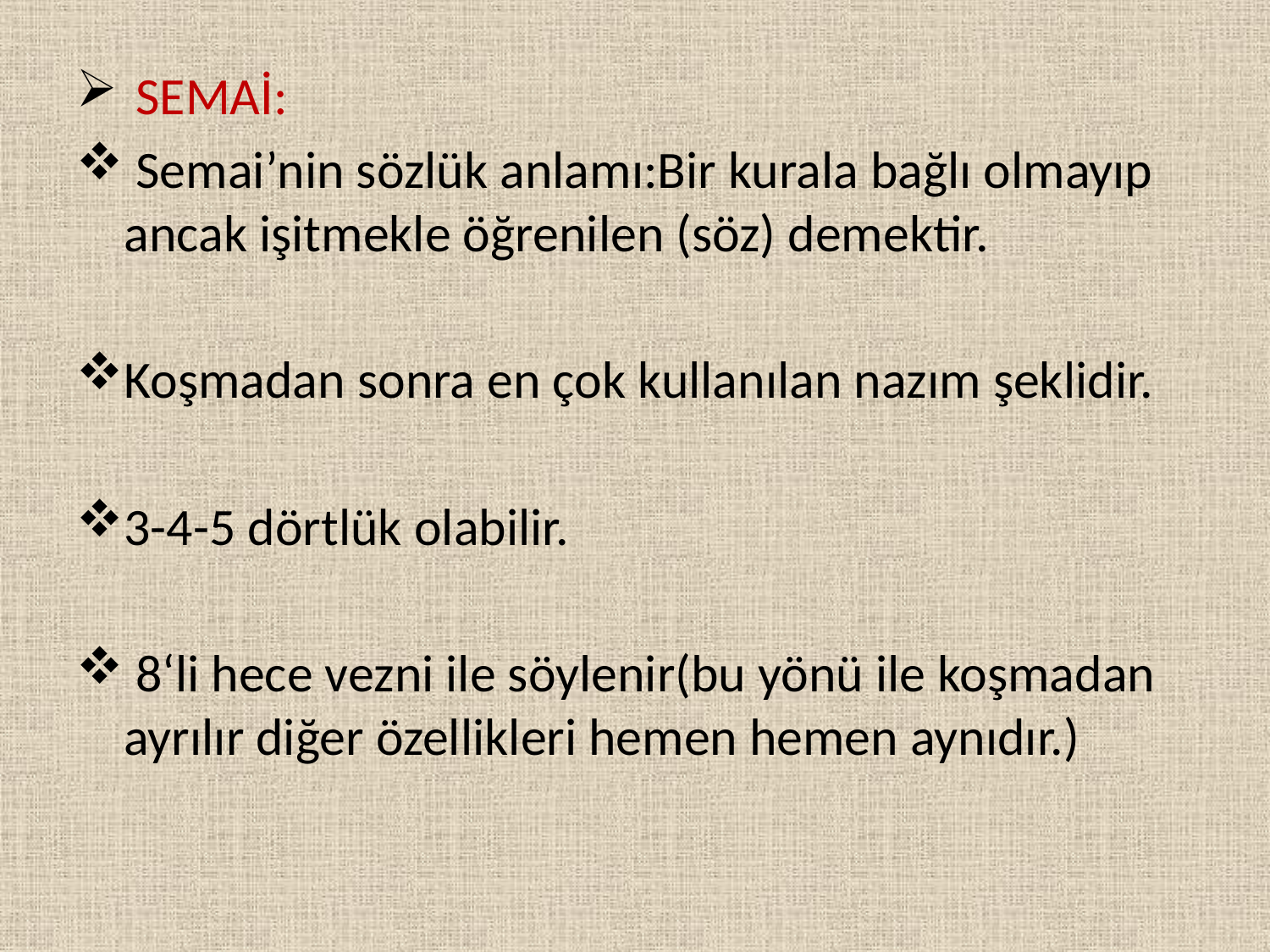

SEMAİ:
 Semai’nin sözlük anlamı:Bir kurala bağlı olmayıp ancak işitmekle öğrenilen (söz) demektir.

Koşmadan sonra en çok kullanılan nazım şeklidir.

3-4-5 dörtlük olabilir.

 8‘li hece vezni ile söylenir(bu yönü ile koşmadan ayrılır diğer özellikleri hemen hemen aynıdır.)